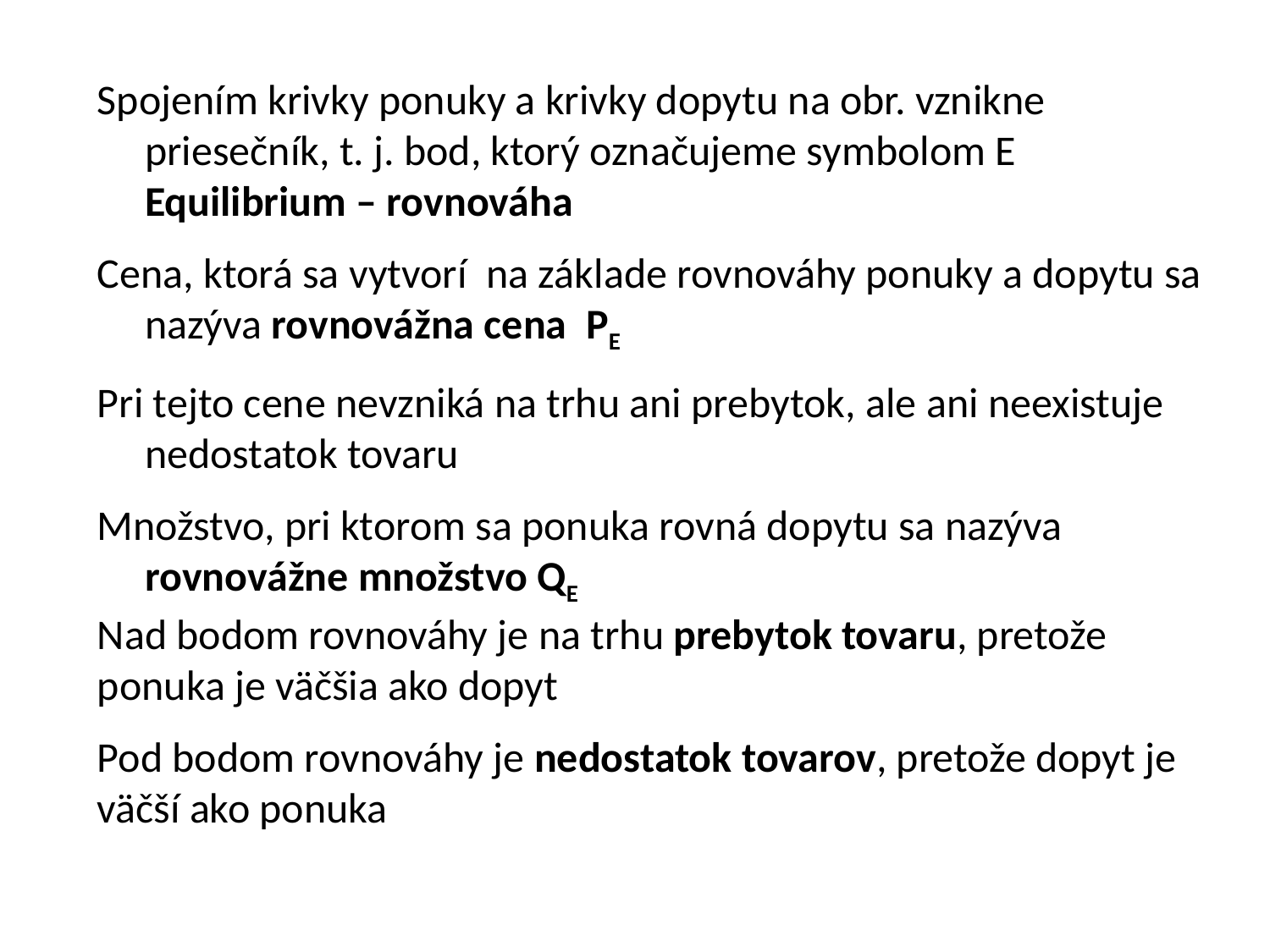

Spojením krivky ponuky a krivky dopytu na obr. vznikne priesečník, t. j. bod, ktorý označujeme symbolom E Equilibrium – rovnováha
Cena, ktorá sa vytvorí  na základe rovnováhy ponuky a dopytu sa nazýva rovnovážna cena  PE
Pri tejto cene nevzniká na trhu ani prebytok, ale ani neexistuje nedostatok tovaru
Množstvo, pri ktorom sa ponuka rovná dopytu sa nazýva  rovnovážne množstvo QE
Nad bodom rovnováhy je na trhu prebytok tovaru, pretože ponuka je väčšia ako dopyt
Pod bodom rovnováhy je nedostatok tovarov, pretože dopyt je väčší ako ponuka